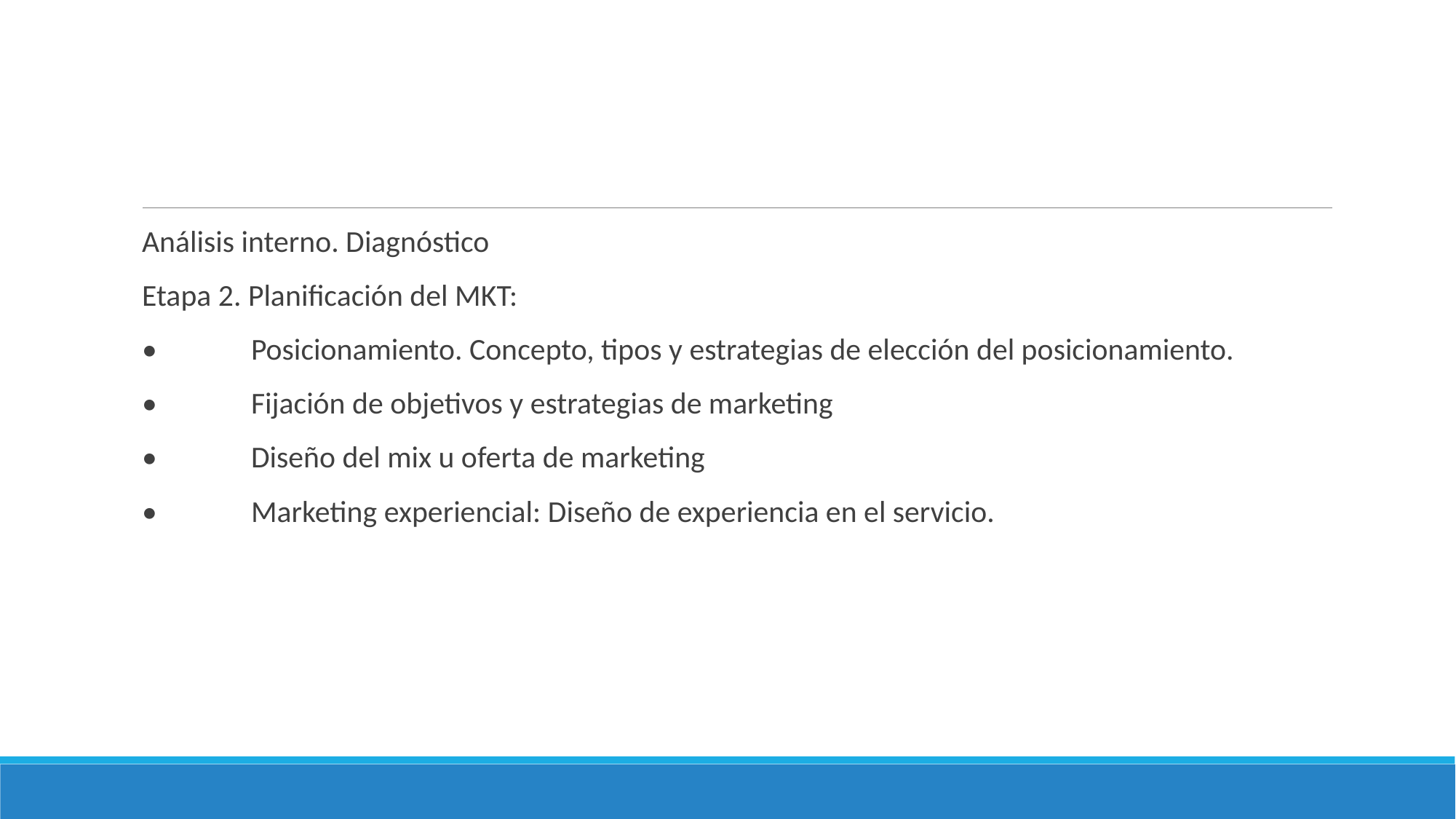

#
Análisis interno. Diagnóstico
Etapa 2. Planificación del MKT:
•	Posicionamiento. Concepto, tipos y estrategias de elección del posicionamiento.
•	Fijación de objetivos y estrategias de marketing
•	Diseño del mix u oferta de marketing
•	Marketing experiencial: Diseño de experiencia en el servicio.